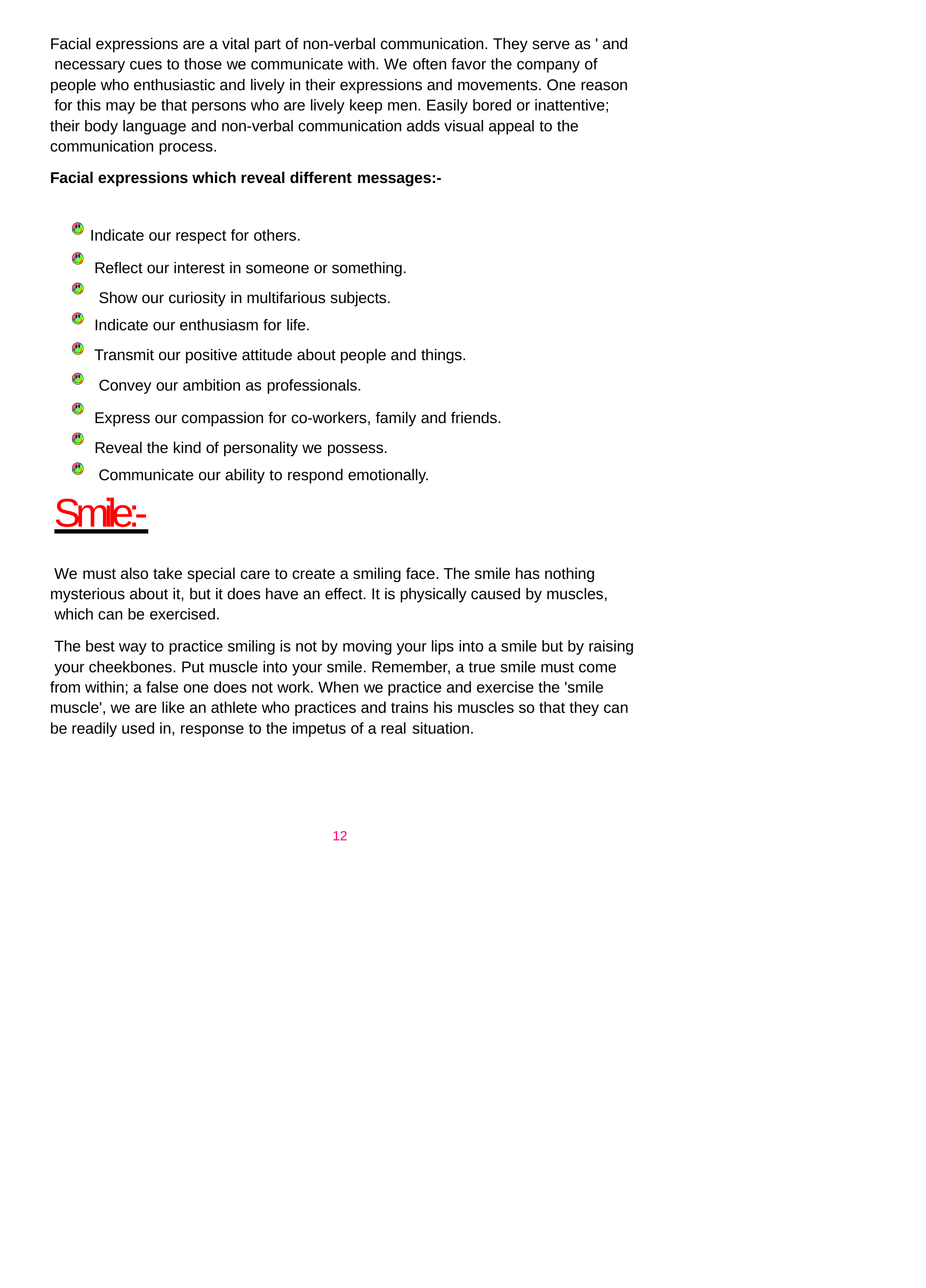

Facial expressions are a vital part of non-verbal communication. They serve as ' and  necessary cues to those we communicate with. We often favor the company of  people who enthusiastic and lively in their expressions and movements. One reason  for this may be that persons who are lively keep men. Easily bored or inattentive;  their body language and non-verbal communication adds visual appeal to the  communication process.
Facial expressions which reveal different messages:-

Indicate our respect for others.
Reflect our interest in someone or something.  Show our curiosity in multifarious subjects.
Indicate our enthusiasm for life.
Transmit our positive attitude about people and things.  Convey our ambition as professionals.
Express our compassion for co-workers, family and friends.  Reveal the kind of personality we possess.
Communicate our ability to respond emotionally.
Smile:-
We must also take special care to create a smiling face. The smile has nothing  mysterious about it, but it does have an effect. It is physically caused by muscles,  which can be exercised.
The best way to practice smiling is not by moving your lips into a smile but by raising  your cheekbones. Put muscle into your smile. Remember, a true smile must come  from within; a false one does not work. When we practice and exercise the 'smile  muscle', we are like an athlete who practices and trains his muscles so that they can  be readily used in, response to the impetus of a real situation.

12